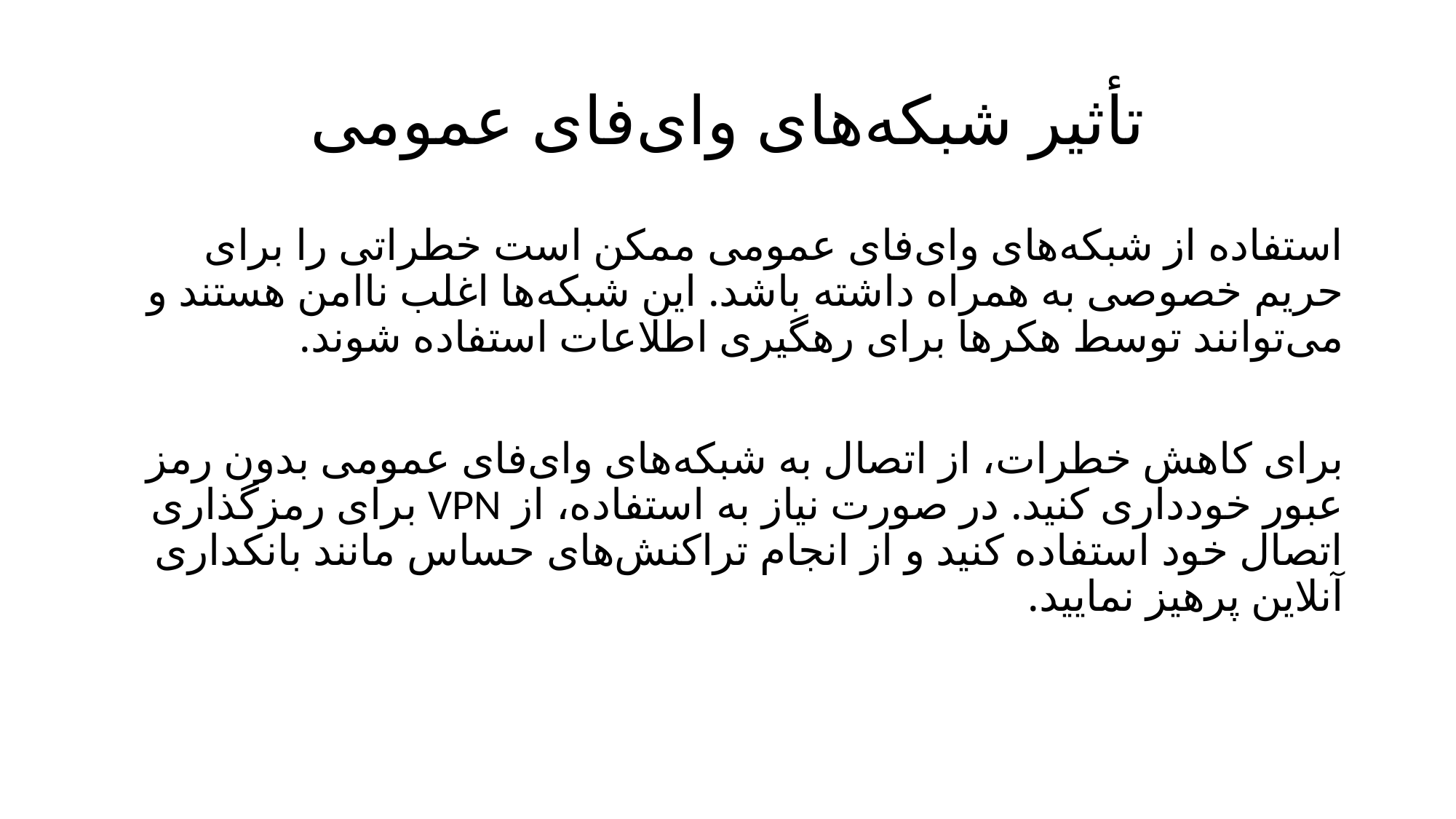

# تأثیر شبکه‌های وای‌فای عمومی
استفاده از شبکه‌های وای‌فای عمومی ممکن است خطراتی را برای حریم خصوصی به همراه داشته باشد. این شبکه‌ها اغلب ناامن هستند و می‌توانند توسط هکرها برای رهگیری اطلاعات استفاده شوند.

برای کاهش خطرات، از اتصال به شبکه‌های وای‌فای عمومی بدون رمز عبور خودداری کنید. در صورت نیاز به استفاده، از VPN برای رمزگذاری اتصال خود استفاده کنید و از انجام تراکنش‌های حساس مانند بانکداری آنلاین پرهیز نمایید.